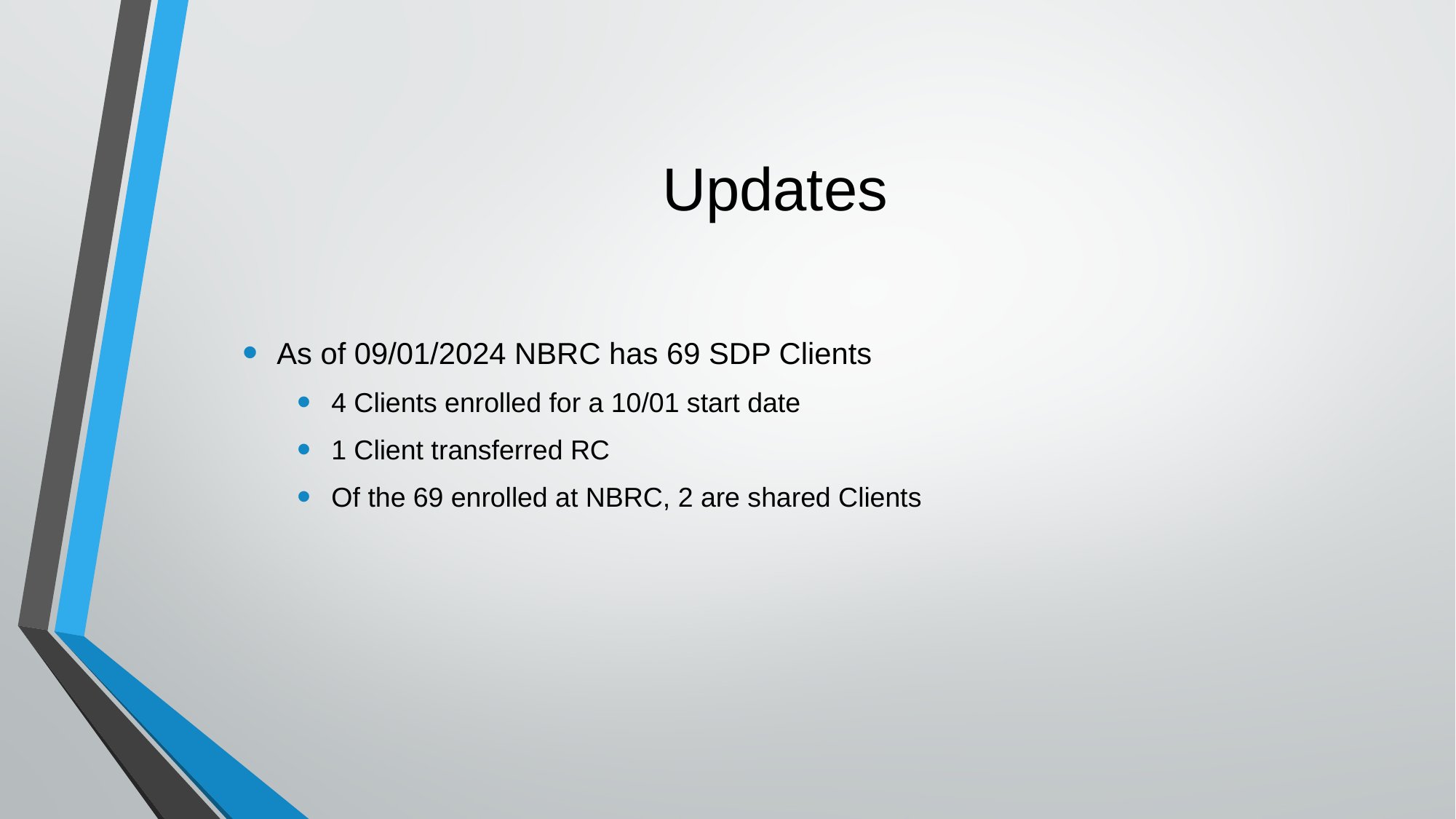

# Updates

As of 09/01/2024 NBRC has 69 SDP Clients
4 Clients enrolled for a 10/01 start date
1 Client transferred RC
Of the 69 enrolled at NBRC, 2 are shared Clients